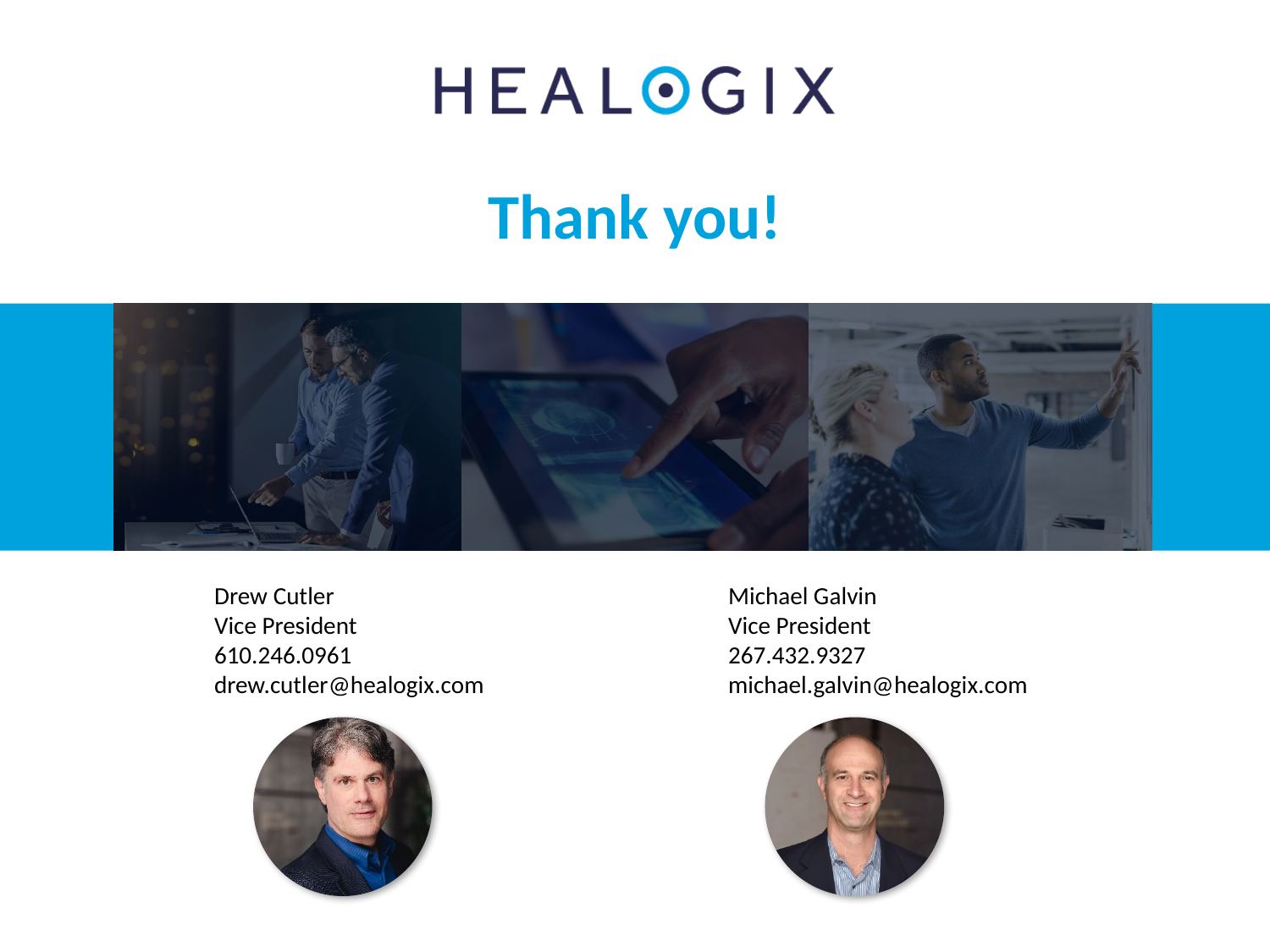

Thank you!
Michael Galvin
Vice President
267.432.9327
michael.galvin@healogix.com
Drew Cutler
Vice President
610.246.0961
drew.cutler@healogix.com